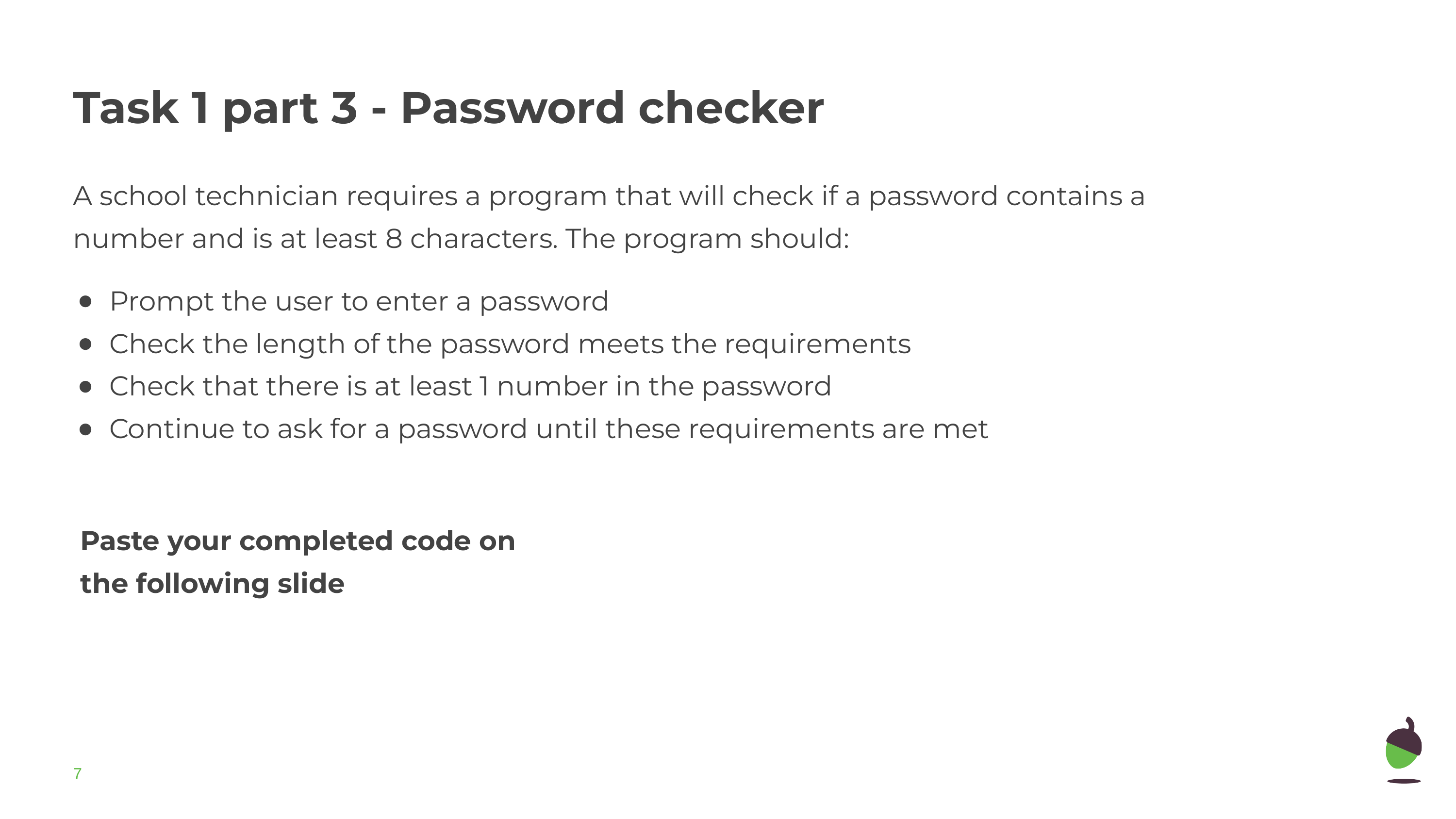

# Task 1 part 3 - Password checker
A school technician requires a program that will check if a password contains a number and is at least 8 characters. The program should:
Prompt the user to enter a password
Check the length of the password meets the requirements
Check that there is at least 1 number in the password
Continue to ask for a password until these requirements are met

Paste your completed code on the following slide

7